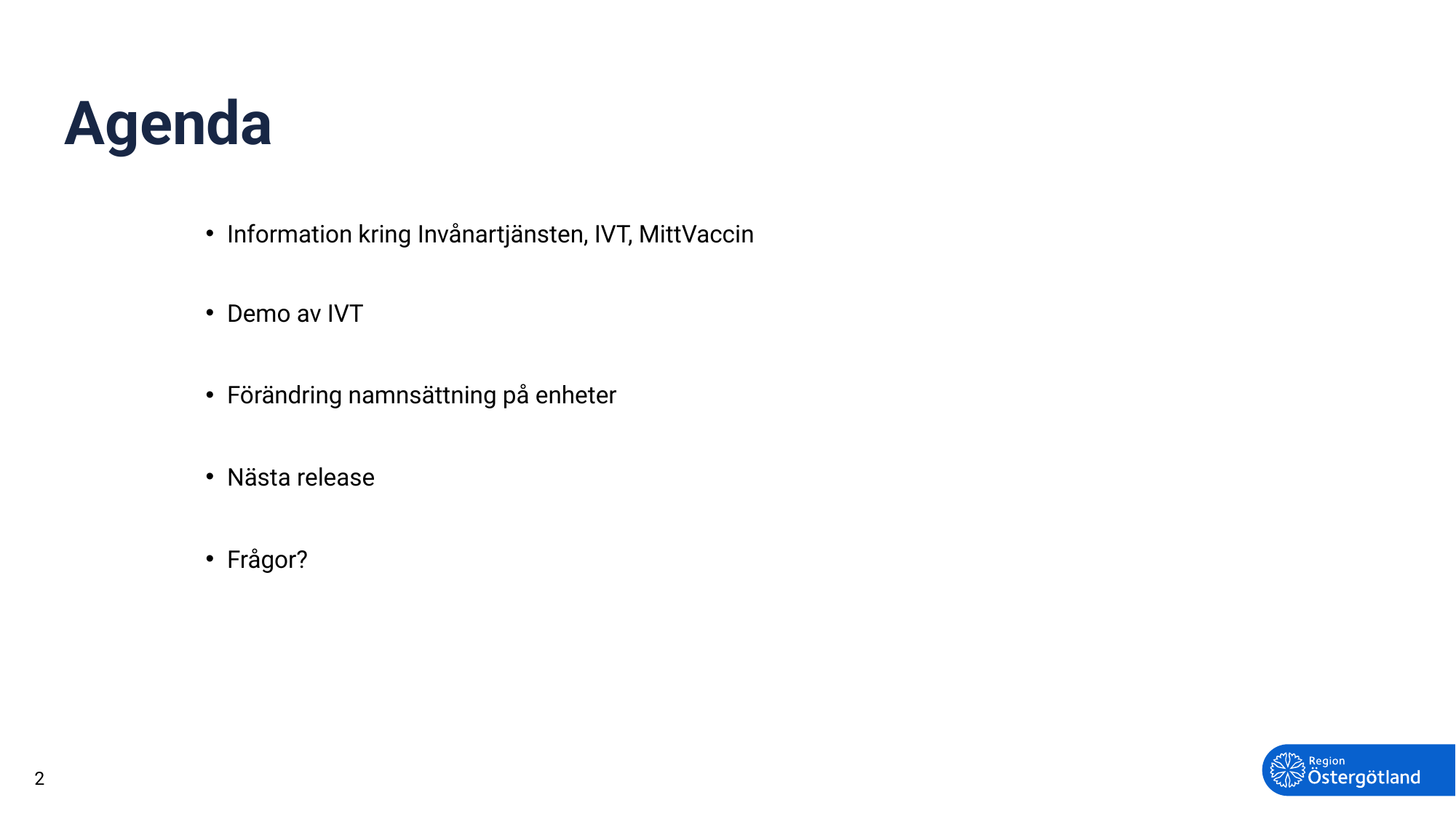

# Agenda
Information kring Invånartjänsten, IVT, MittVaccin
Demo av IVT
Förändring namnsättning på enheter
Nästa release
Frågor?

2